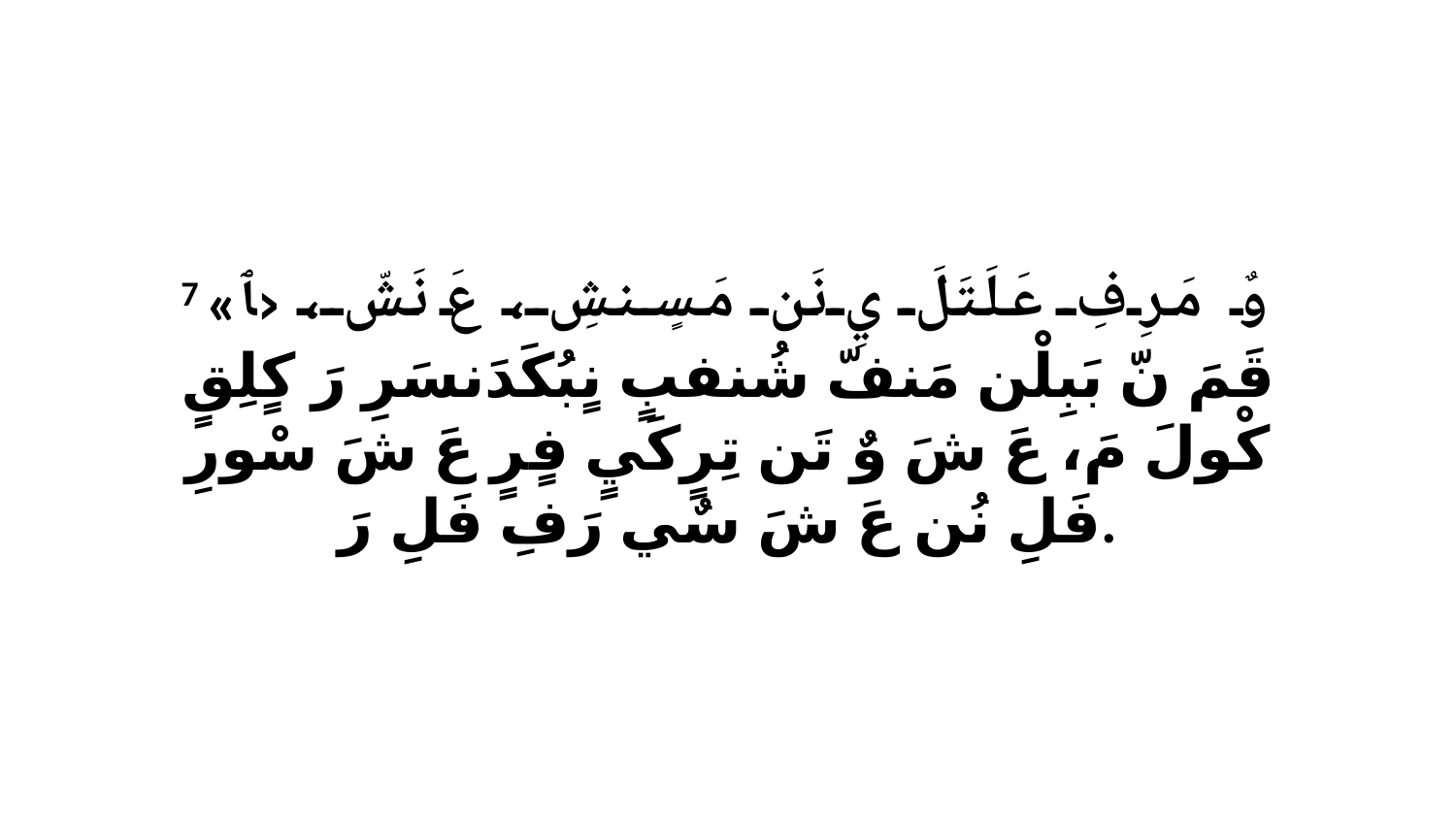

7 «وٌ مَرِفِ عَلَتَلَ يِ نَن مَسٍنشِ، عَ نَشّ، ‹ﭑ قَمَ نّ بَبِلْن مَنفّ شُنفبٍ نٍبُكَدَنسَرِ رَ كٍلِقٍ كْولَ مَ، عَ شَ وٌ تَن تِرٍكَيٍ فٍرٍ عَ شَ سْورِ فَلِ نُن عَ شَ سٌي رَفِ فَلِ رَ.